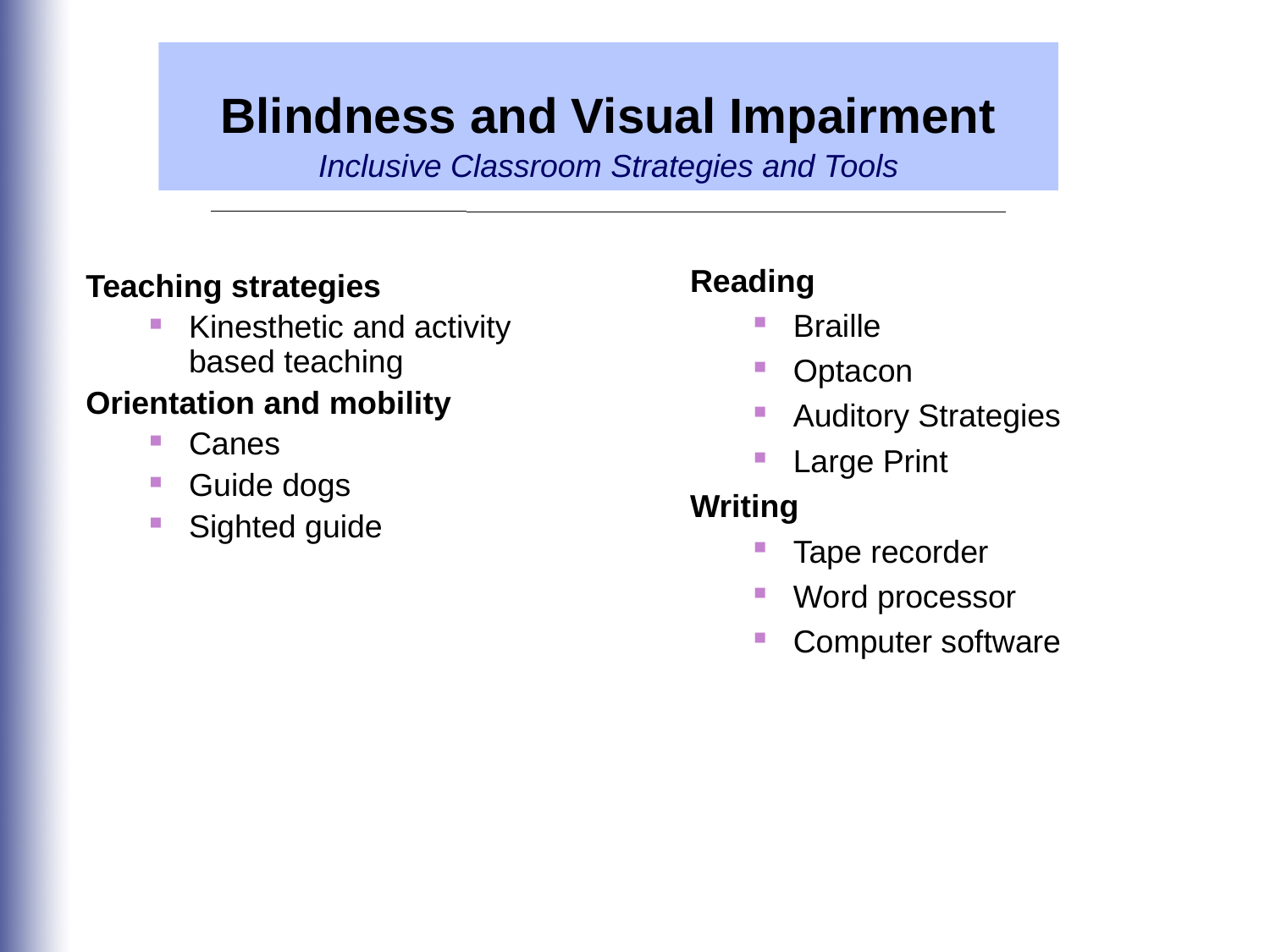

Blindness and Visual Impairment
Inclusive Classroom Strategies and Tools

Reading
Braille
Optacon
Auditory Strategies
Large Print
Writing
Tape recorder
Word processor
Computer software
Teaching strategies
Kinesthetic and activity based teaching
Orientation and mobility
Canes
Guide dogs
Sighted guide
55